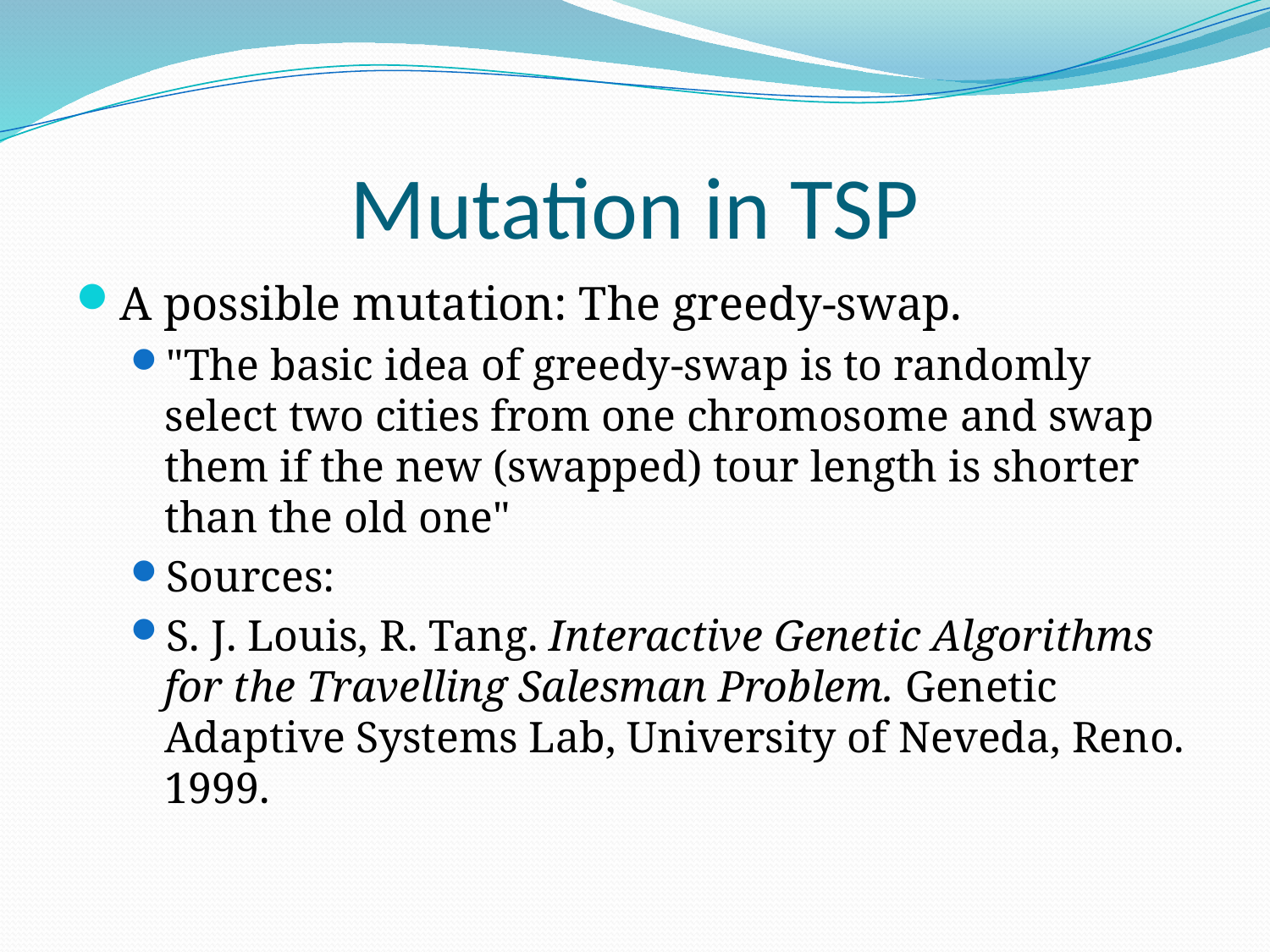

# Mutation in TSP
A possible mutation: The greedy-swap.
"The basic idea of greedy-swap is to randomly select two cities from one chromosome and swap them if the new (swapped) tour length is shorter than the old one"
Sources:
S. J. Louis, R. Tang. Interactive Genetic Algorithms for the Travelling Salesman Problem. Genetic Adaptive Systems Lab, University of Neveda, Reno. 1999.